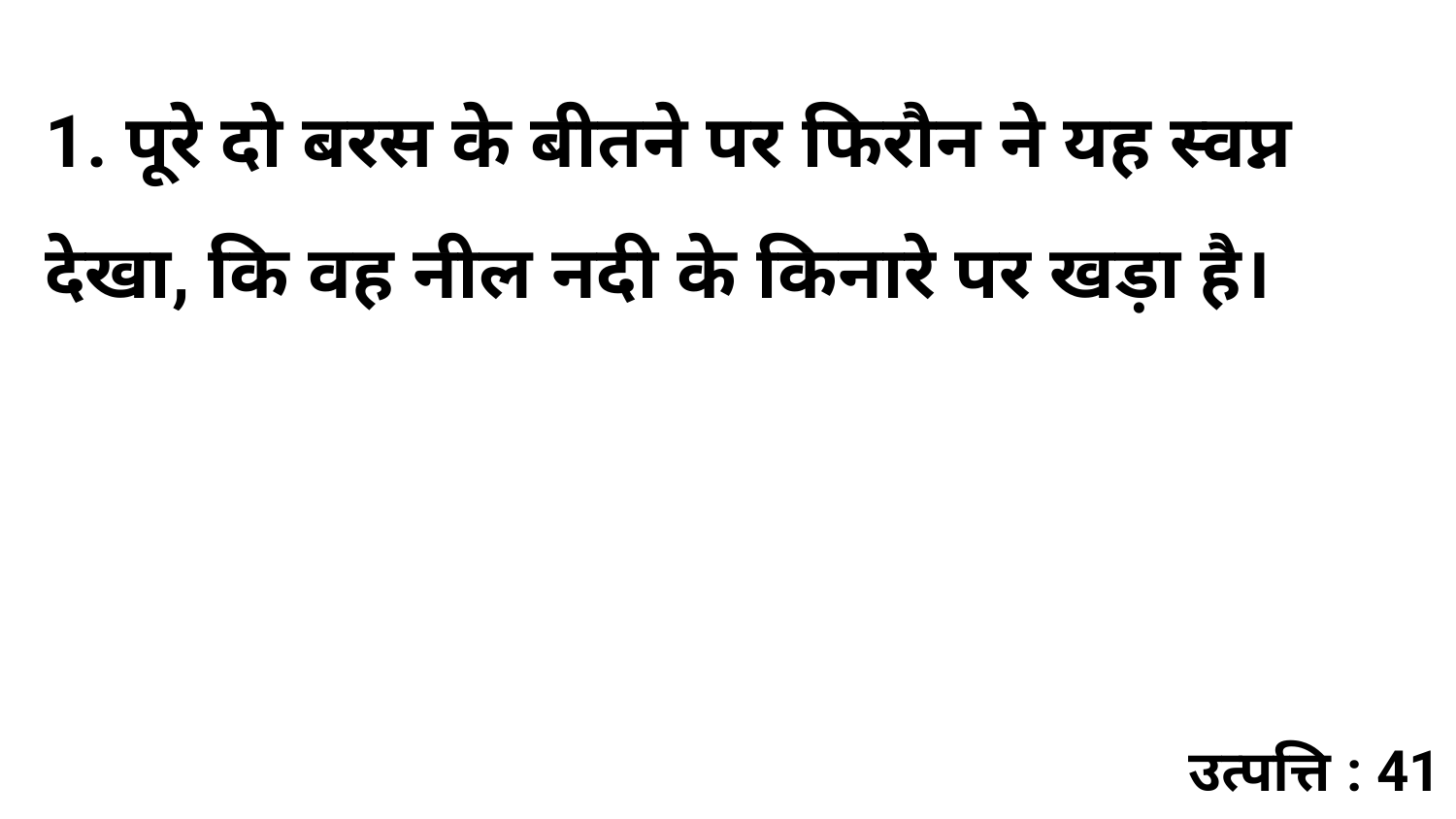

1. पूरे दो बरस के बीतने पर फिरौन ने यह स्वप्न देखा, कि वह नील नदी के किनारे पर खड़ा है।
उत्पत्ति : 41